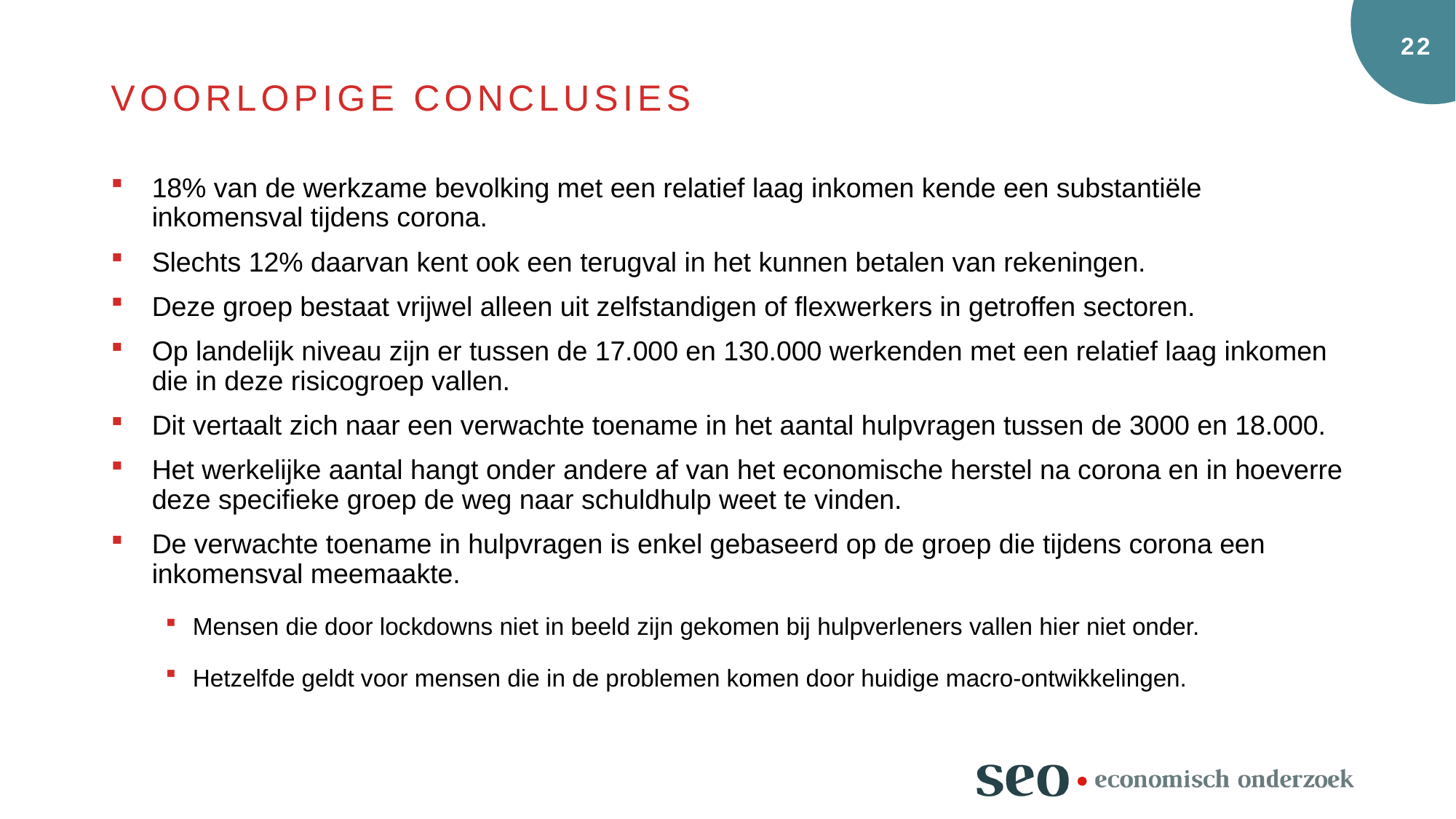

Voorlopige conclusies
18% van de werkzame bevolking met een relatief laag inkomen kende een substantiële inkomensval tijdens corona.
Slechts 12% daarvan kent ook een terugval in het kunnen betalen van rekeningen.
Deze groep bestaat vrijwel alleen uit zelfstandigen of flexwerkers in getroffen sectoren.
Op landelijk niveau zijn er tussen de 17.000 en 130.000 werkenden met een relatief laag inkomen die in deze risicogroep vallen.
Dit vertaalt zich naar een verwachte toename in het aantal hulpvragen tussen de 3000 en 18.000.
Het werkelijke aantal hangt onder andere af van het economische herstel na corona en in hoeverre deze specifieke groep de weg naar schuldhulp weet te vinden.
De verwachte toename in hulpvragen is enkel gebaseerd op de groep die tijdens corona een inkomensval meemaakte.
Mensen die door lockdowns niet in beeld zijn gekomen bij hulpverleners vallen hier niet onder.
Hetzelfde geldt voor mensen die in de problemen komen door huidige macro-ontwikkelingen.